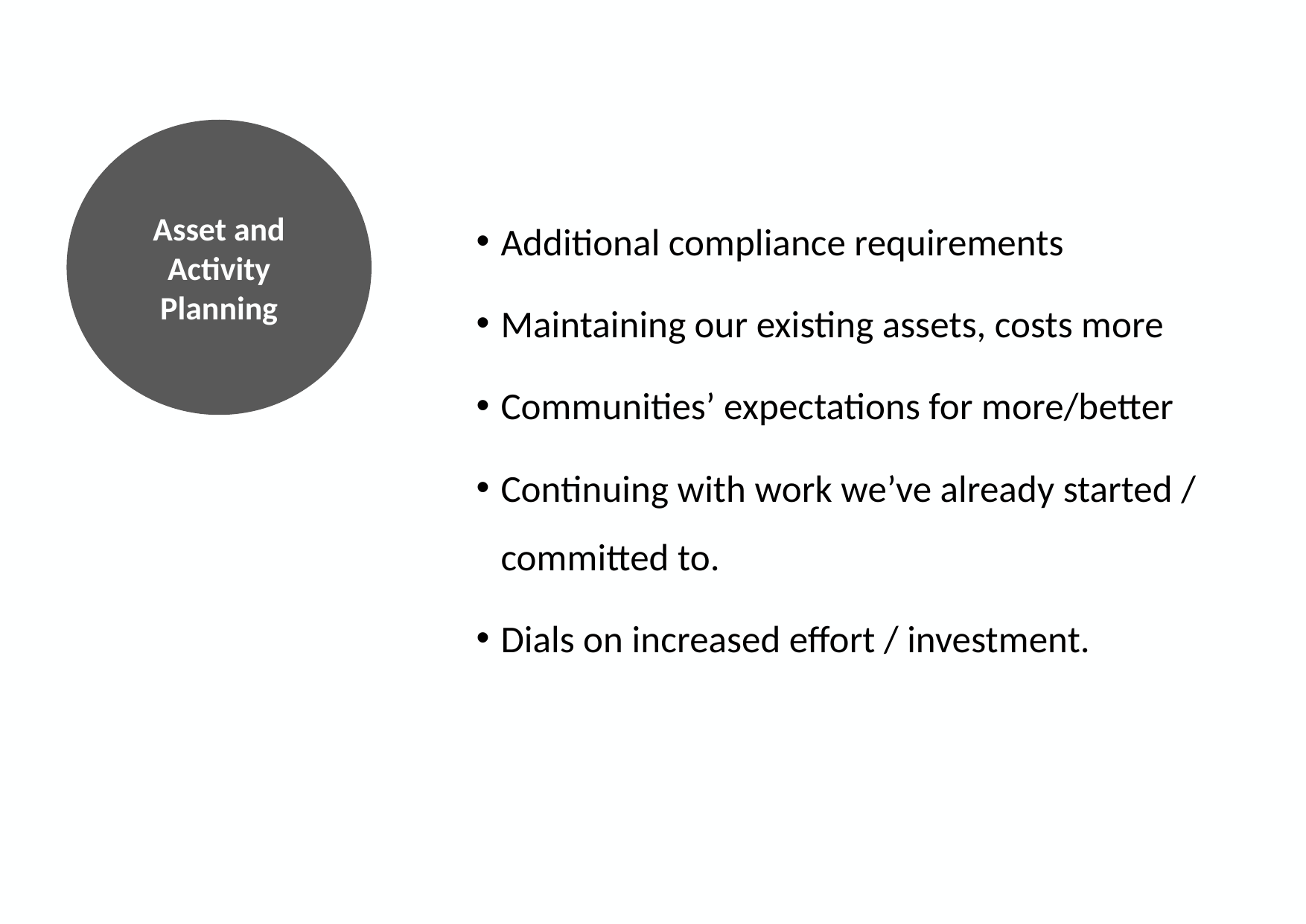

Asset and Activity Planning
Additional compliance requirements
Maintaining our existing assets, costs more
Communities’ expectations for more/better
Continuing with work we’ve already started / committed to.
Dials on increased effort / investment.